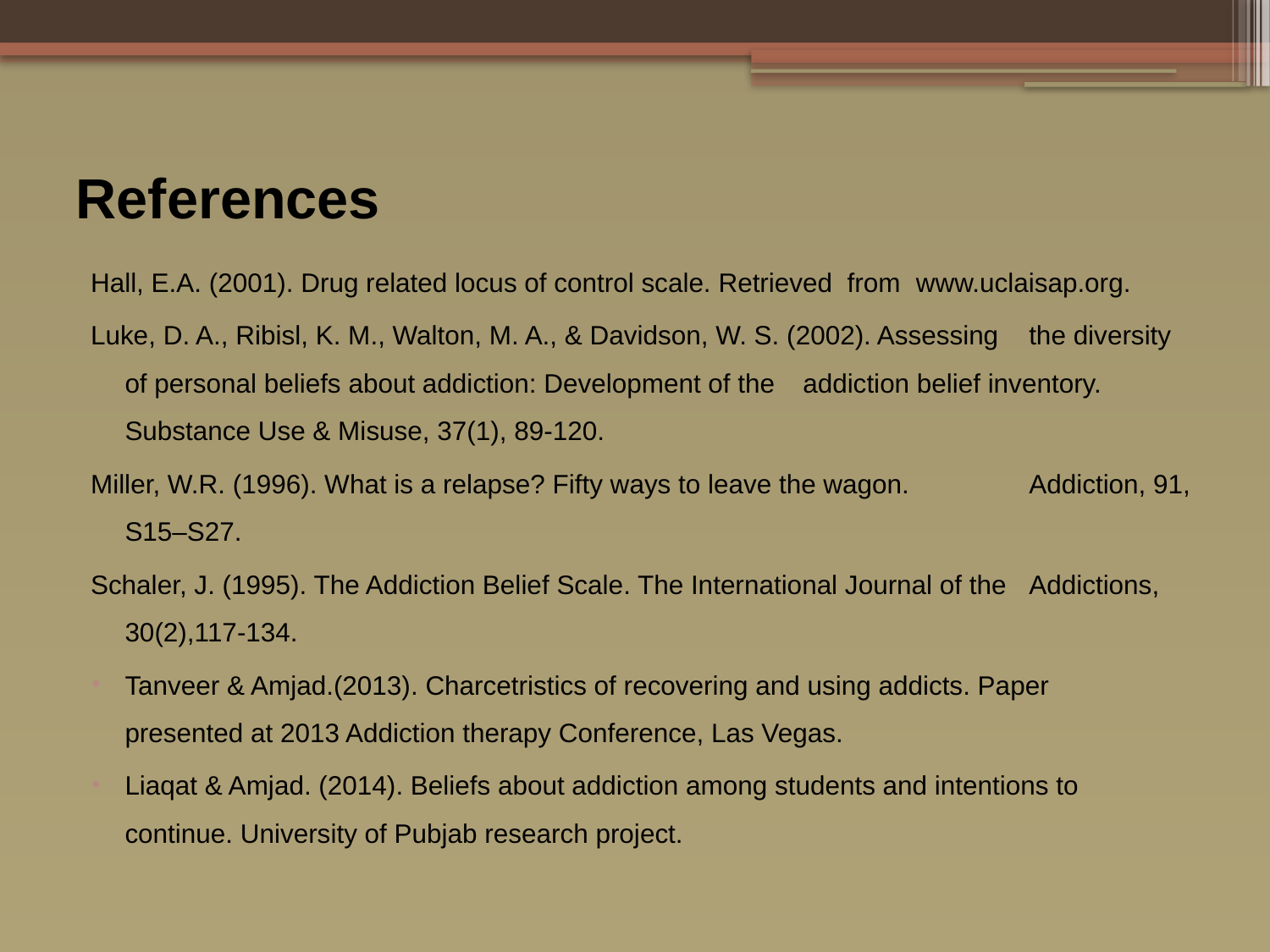

# References
Hall, E.A. (2001). Drug related locus of control scale. Retrieved  from 	www.uclaisap.org.
Luke, D. A., Ribisl, K. M., Walton, M. A., & Davidson, W. S. (2002). Assessing 	the diversity of personal beliefs about addiction: Development of the 	addiction belief inventory. Substance Use & Misuse, 37(1), 89-120.
Miller, W.R. (1996). What is a relapse? Fifty ways to leave the wagon. 	Addiction, 91, S15–S27.
Schaler, J. (1995). The Addiction Belief Scale. The International Journal of the 	Addictions, 30(2),117-134.
Tanveer & Amjad.(2013). Charcetristics of recovering and using addicts. Paper 	presented at 2013 Addiction therapy Conference, Las Vegas.
Liaqat & Amjad. (2014). Beliefs about addiction among students and intentions to 	continue. University of Pubjab research project.